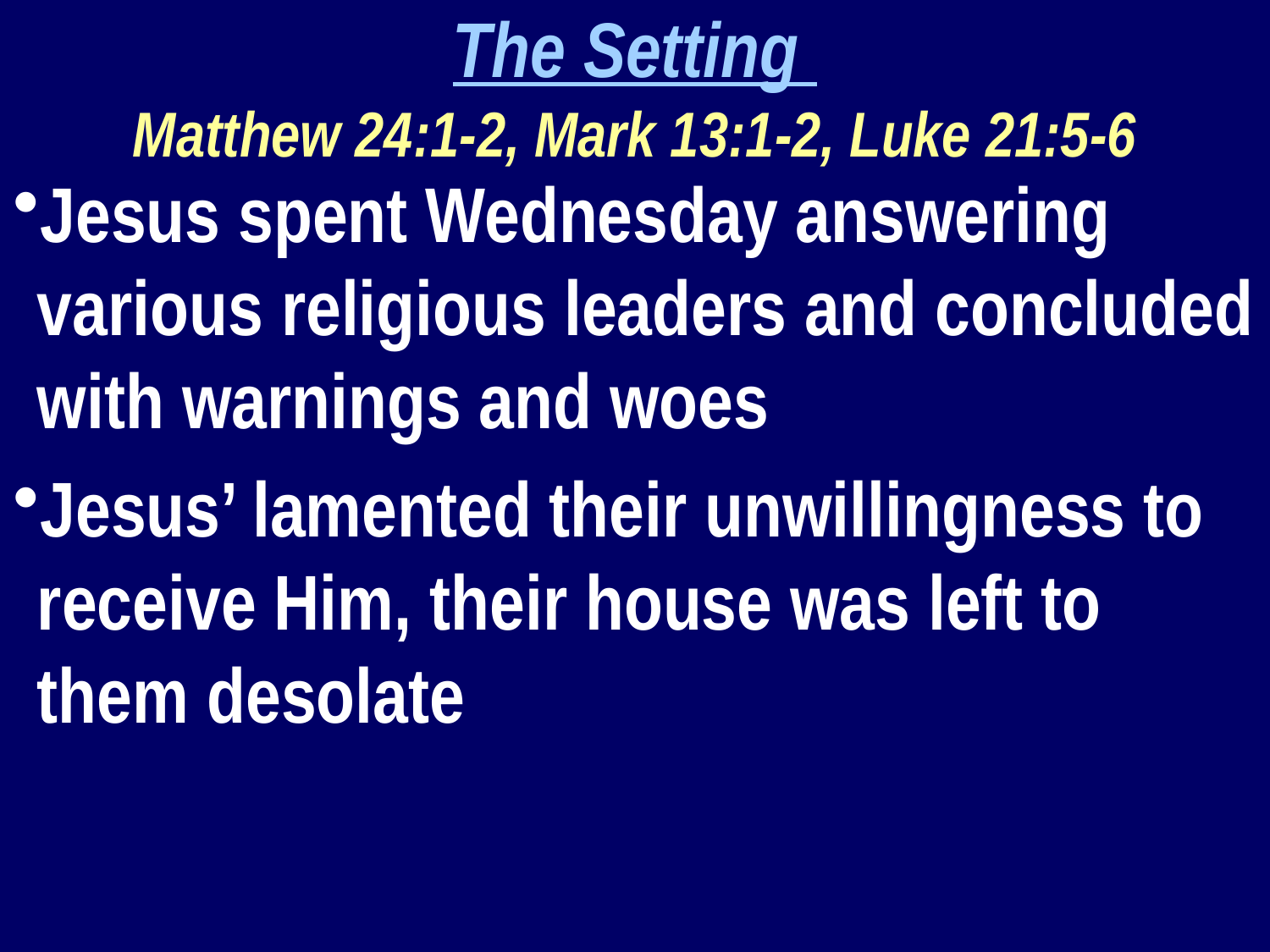

The Setting
Matthew 24:1-2, Mark 13:1-2, Luke 21:5-6
Jesus spent Wednesday answering various religious leaders and concluded with warnings and woes
Jesus’ lamented their unwillingness to receive Him, their house was left to them desolate